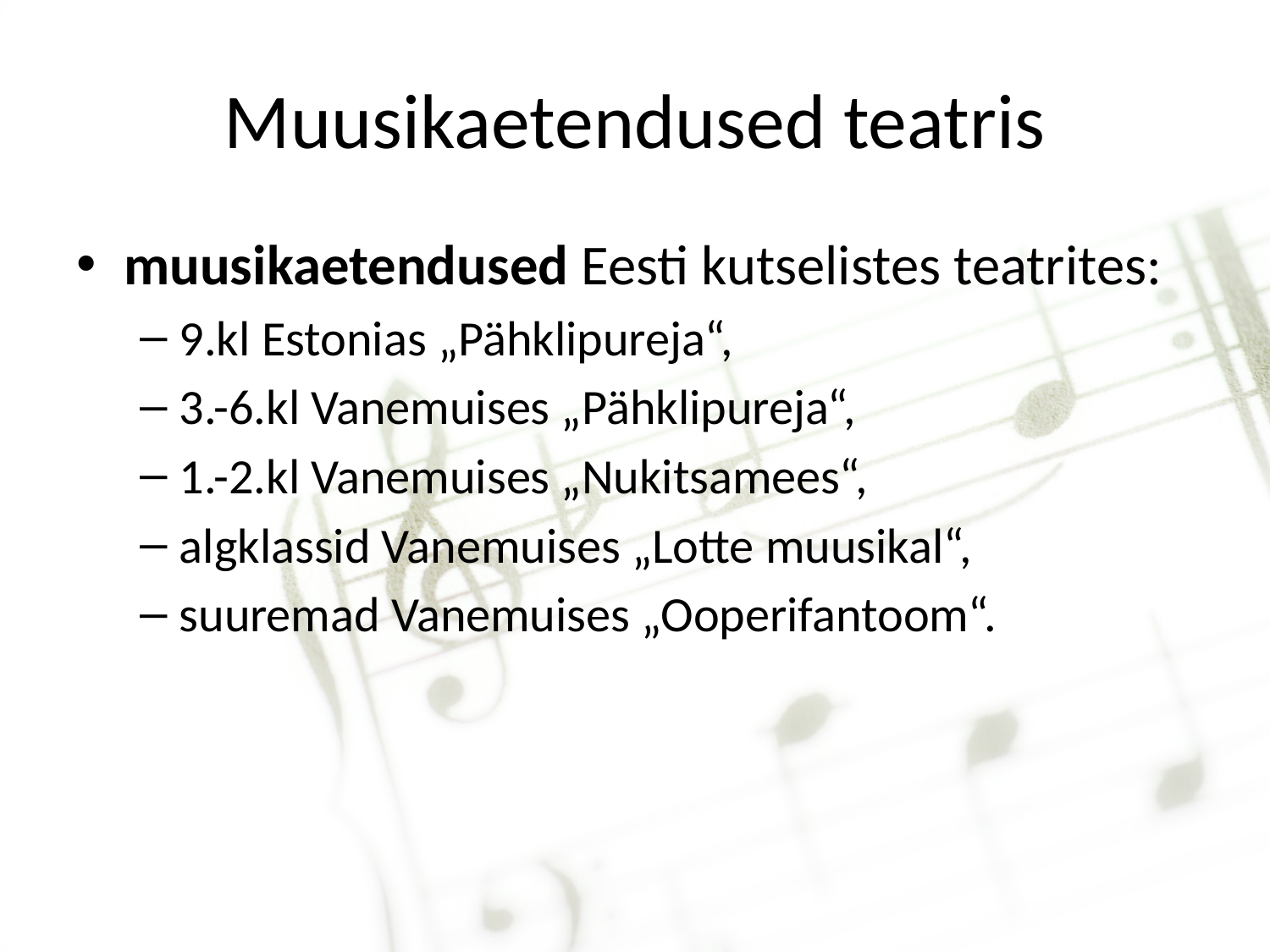

# Muusikaetendused teatris
muusikaetendused Eesti kutselistes teatrites:
9.kl Estonias „Pähklipureja“,
3.-6.kl Vanemuises „Pähklipureja“,
1.-2.kl Vanemuises „Nukitsamees“,
algklassid Vanemuises „Lotte muusikal“,
suuremad Vanemuises „Ooperifantoom“.